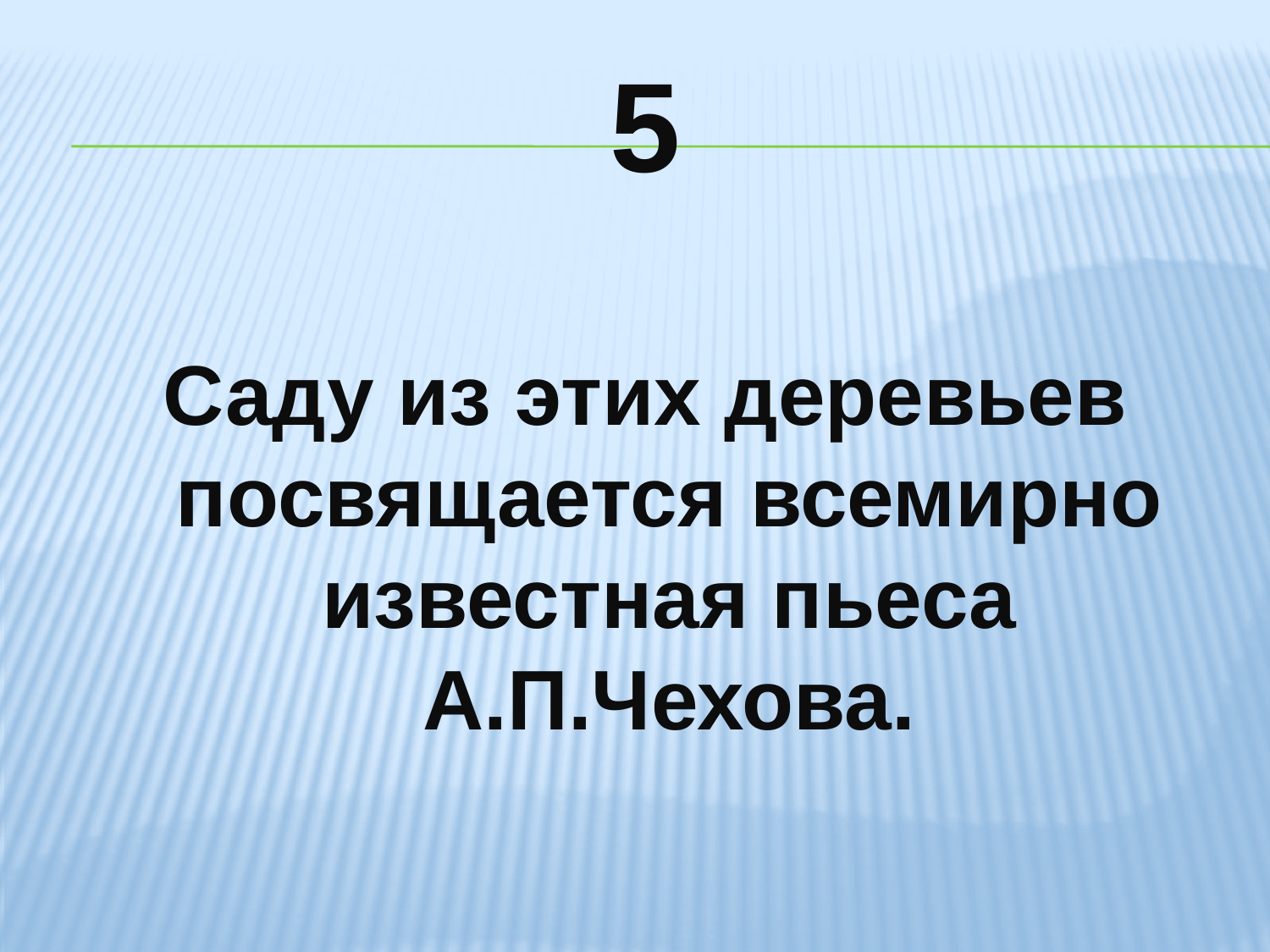

# 5

Саду из этих деревьев посвящается всемирно известная пьеса А.П.Чехова.